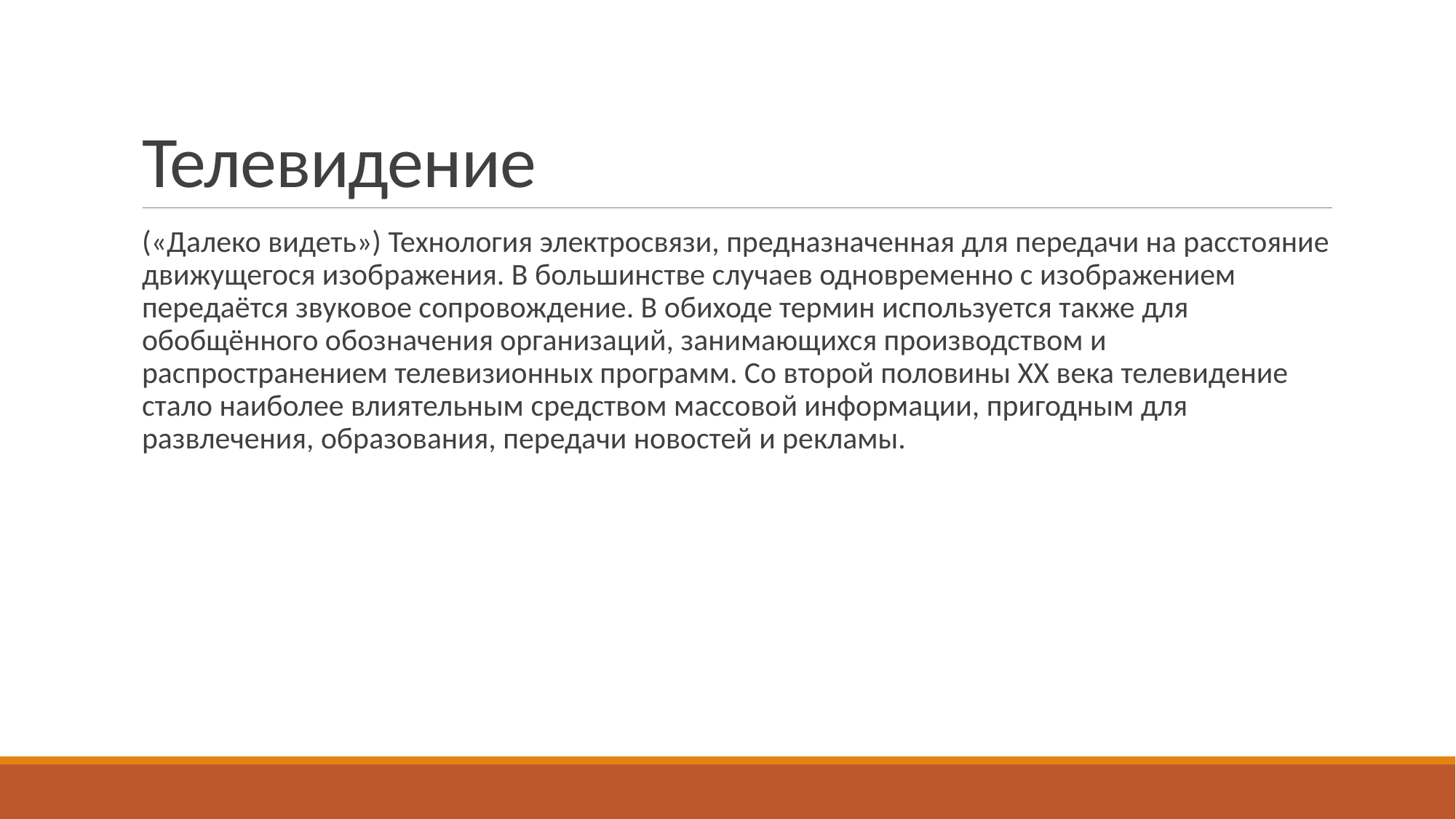

# Телевидение
(«Далеко видеть») Технология электросвязи, предназначенная для передачи на расстояние движущегося изображения. В большинстве случаев одновременно с изображением передаётся звуковое сопровождение. В обиходе термин используется также для обобщённого обозначения организаций, занимающихся производством и распространением телевизионных программ. Со второй половины XX века телевидение стало наиболее влиятельным средством массовой информации, пригодным для развлечения, образования, передачи новостей и рекламы.